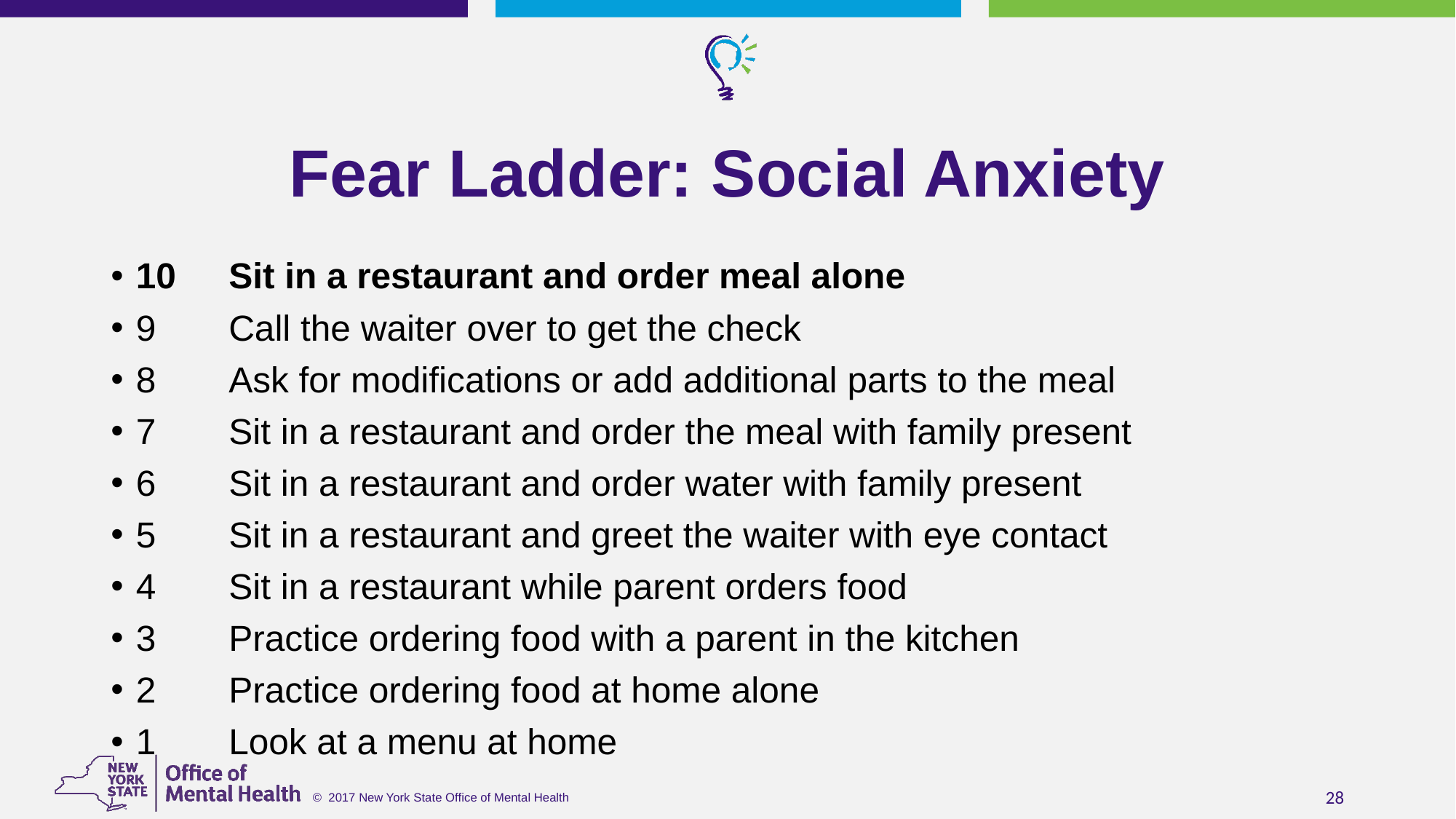

# Fear Ladder: Social Anxiety
10 	Sit in a restaurant and order meal alone
9	Call the waiter over to get the check
8 	Ask for modifications or add additional parts to the meal
7 	Sit in a restaurant and order the meal with family present
6 	Sit in a restaurant and order water with family present
5 	Sit in a restaurant and greet the waiter with eye contact
4 	Sit in a restaurant while parent orders food
3 	Practice ordering food with a parent in the kitchen
2 	Practice ordering food at home alone
1 	Look at a menu at home